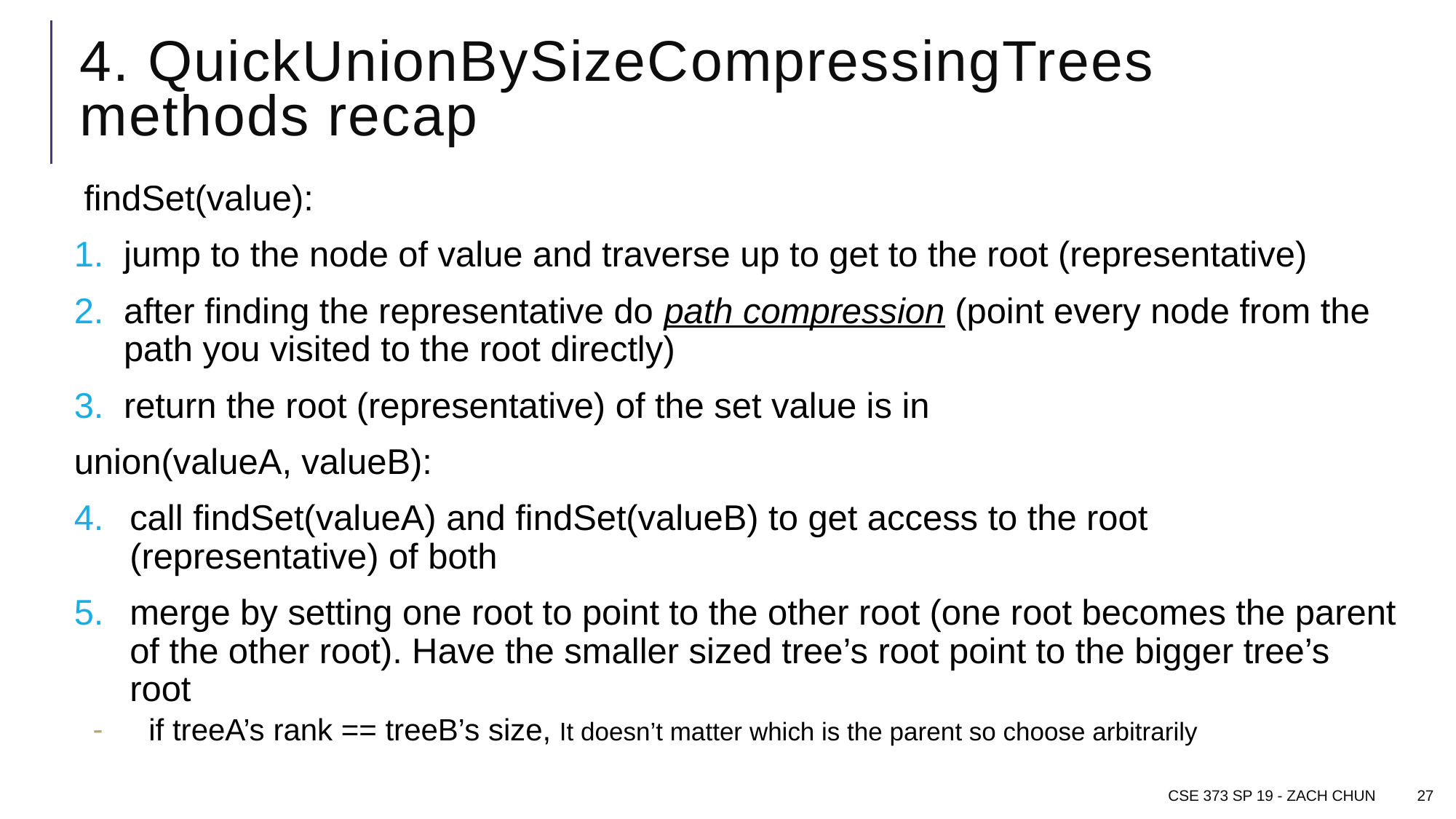

# 4. QuickUnionBySizeCompressingTrees methods recap
findSet(value):
jump to the node of value and traverse up to get to the root (representative)
after finding the representative do path compression (point every node from the path you visited to the root directly)
return the root (representative) of the set value is in
union(valueA, valueB):
call findSet(valueA) and findSet(valueB) to get access to the root (representative) of both
merge by setting one root to point to the other root (one root becomes the parent of the other root). Have the smaller sized tree’s root point to the bigger tree’s root
if treeA’s rank == treeB’s size, It doesn’t matter which is the parent so choose arbitrarily

CSE 373 SP 19 - Zach Chun
27